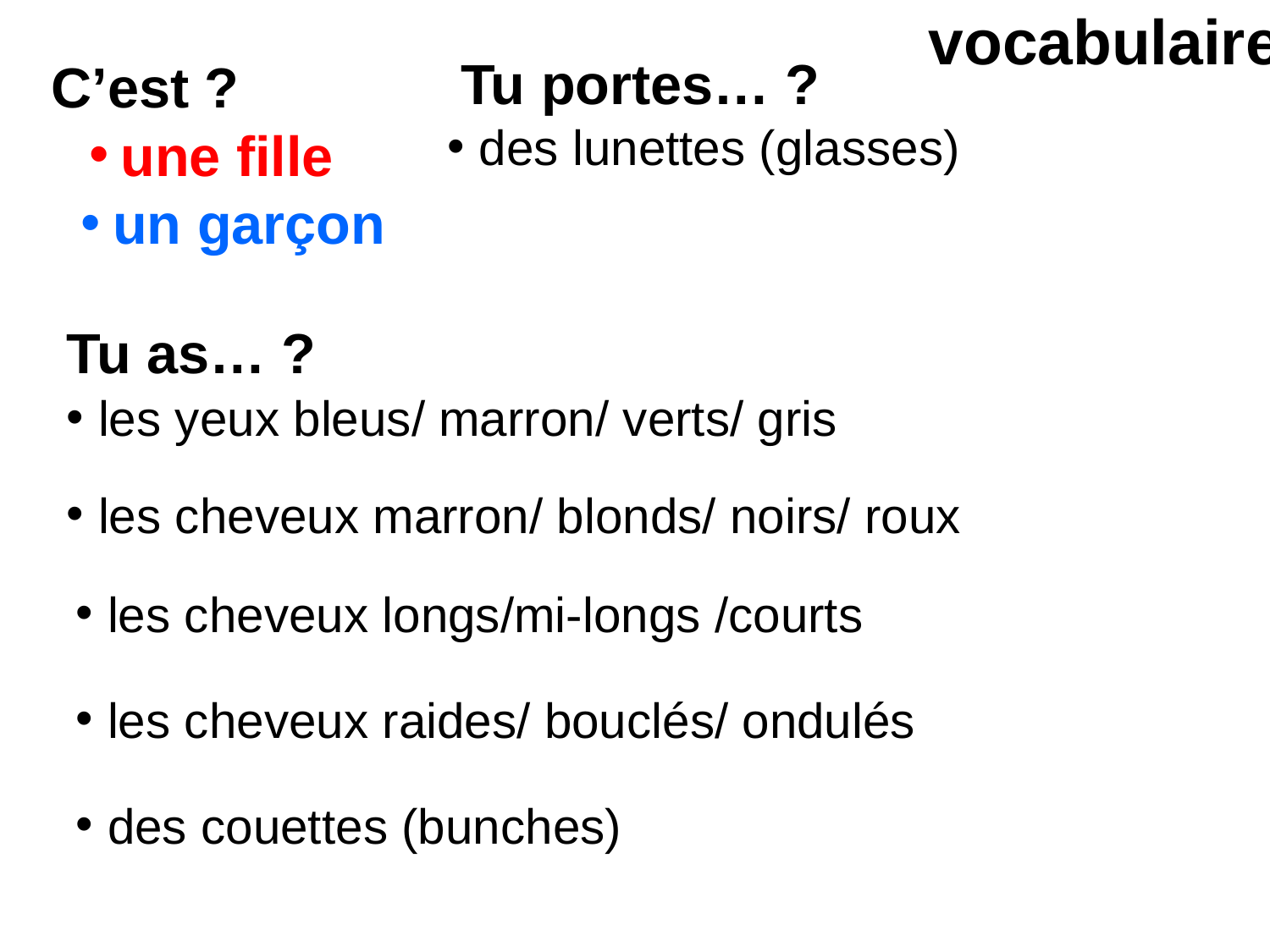

# vocabulaire
Tu portes… ?
C’est ?
des lunettes (glasses)
une fille
un garçon
Tu as… ?
les yeux bleus/ marron/ verts/ gris
les cheveux marron/ blonds/ noirs/ roux
les cheveux longs/mi-longs /courts
les cheveux raides/ bouclés/ ondulés
des couettes (bunches)